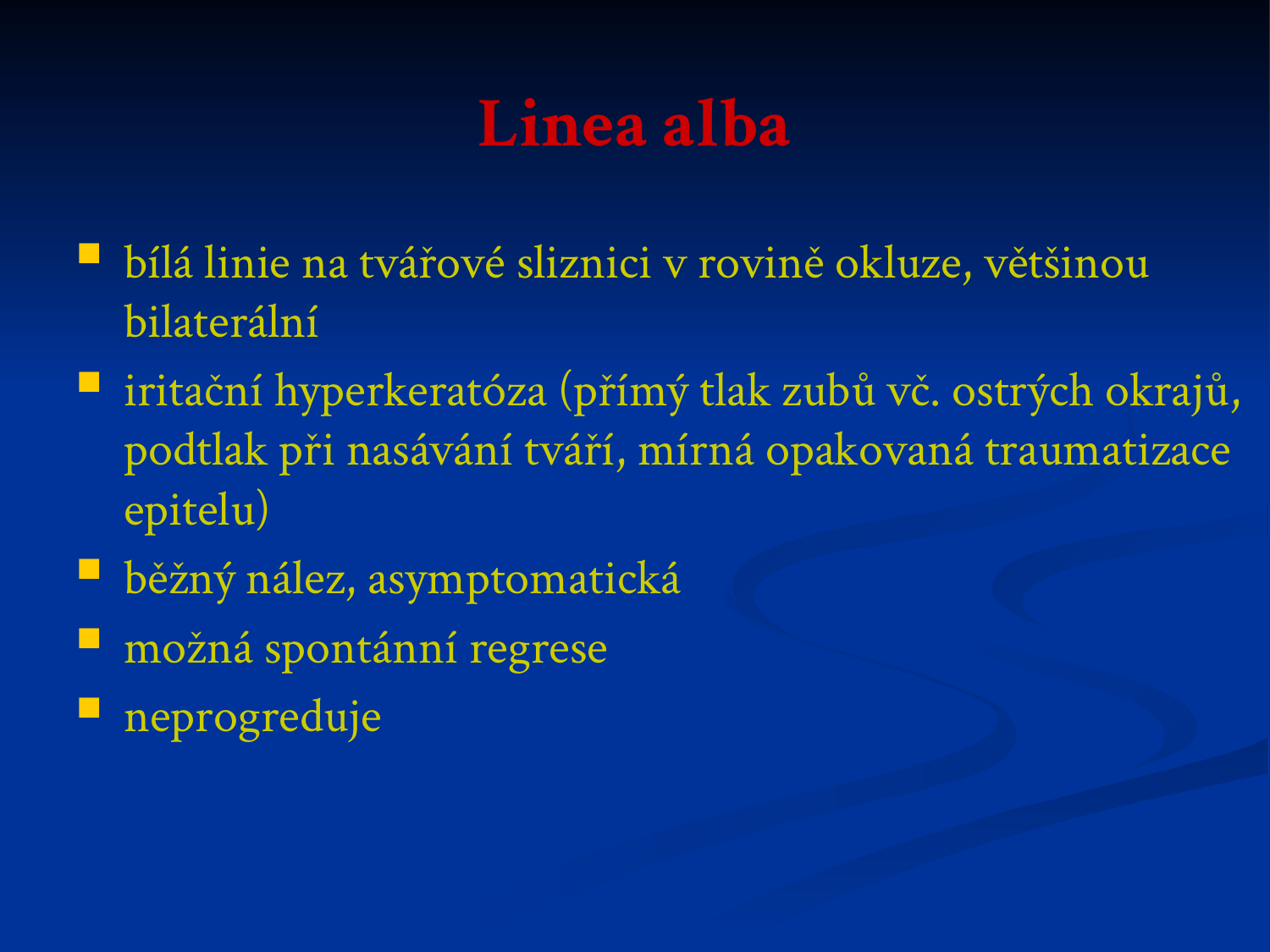

# Linea alba
bílá linie na tvářové sliznici v rovině okluze, většinou bilaterální
iritační hyperkeratóza (přímý tlak zubů vč. ostrých okrajů, podtlak při nasávání tváří, mírná opakovaná traumatizace epitelu)
běžný nález, asymptomatická
možná spontánní regrese
neprogreduje